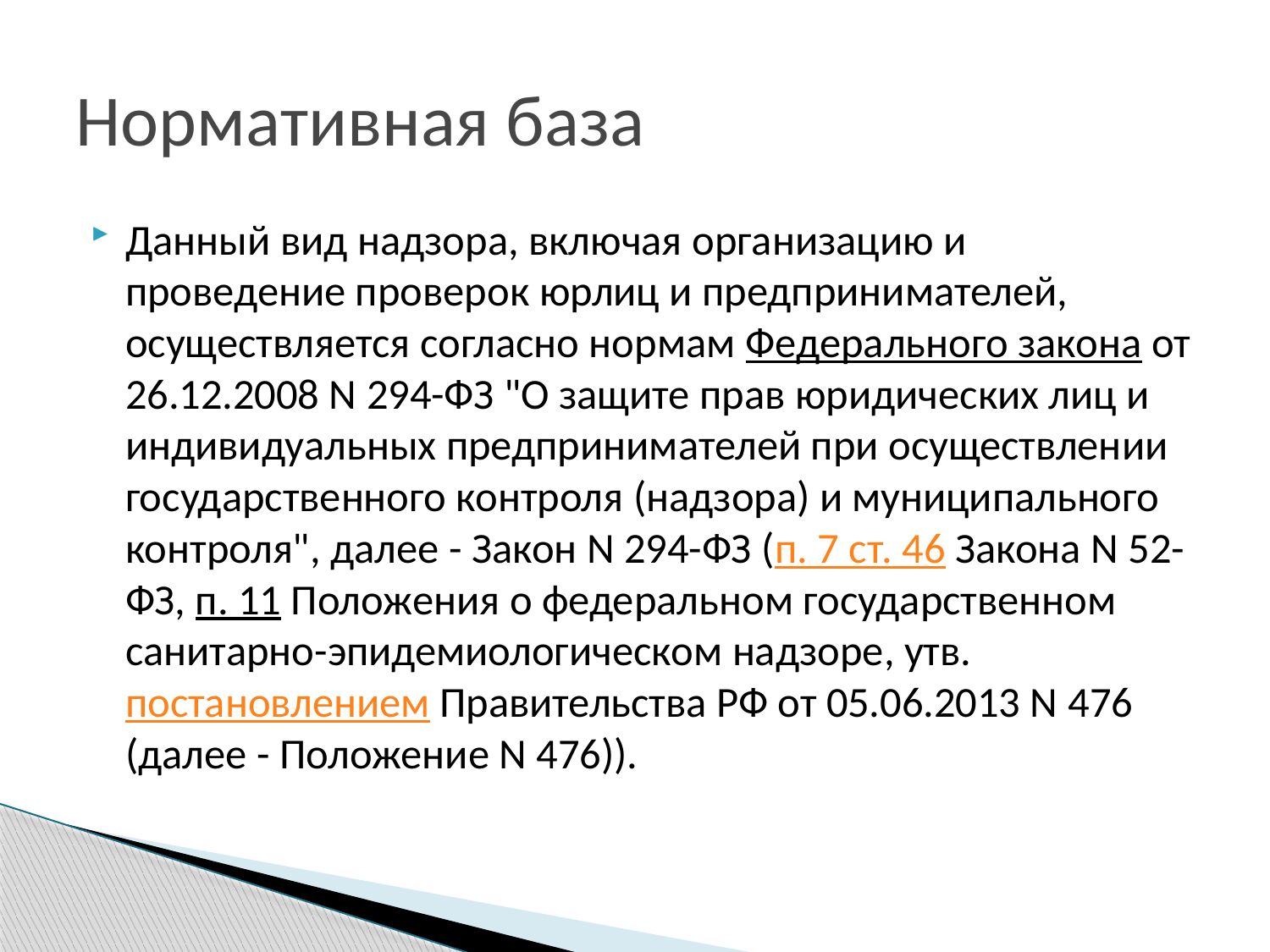

# Нормативная база
Данный вид надзора, включая организацию и проведение проверок юрлиц и предпринимателей, осуществляется согласно нормам Федерального закона от 26.12.2008 N 294-ФЗ "О защите прав юридических лиц и индивидуальных предпринимателей при осуществлении государственного контроля (надзора) и муниципального контроля", далее - Закон N 294-ФЗ (п. 7 ст. 46 Закона N 52-ФЗ, п. 11 Положения о федеральном государственном санитарно-эпидемиологическом надзоре, утв. постановлением Правительства РФ от 05.06.2013 N 476 (далее - Положение N 476)).